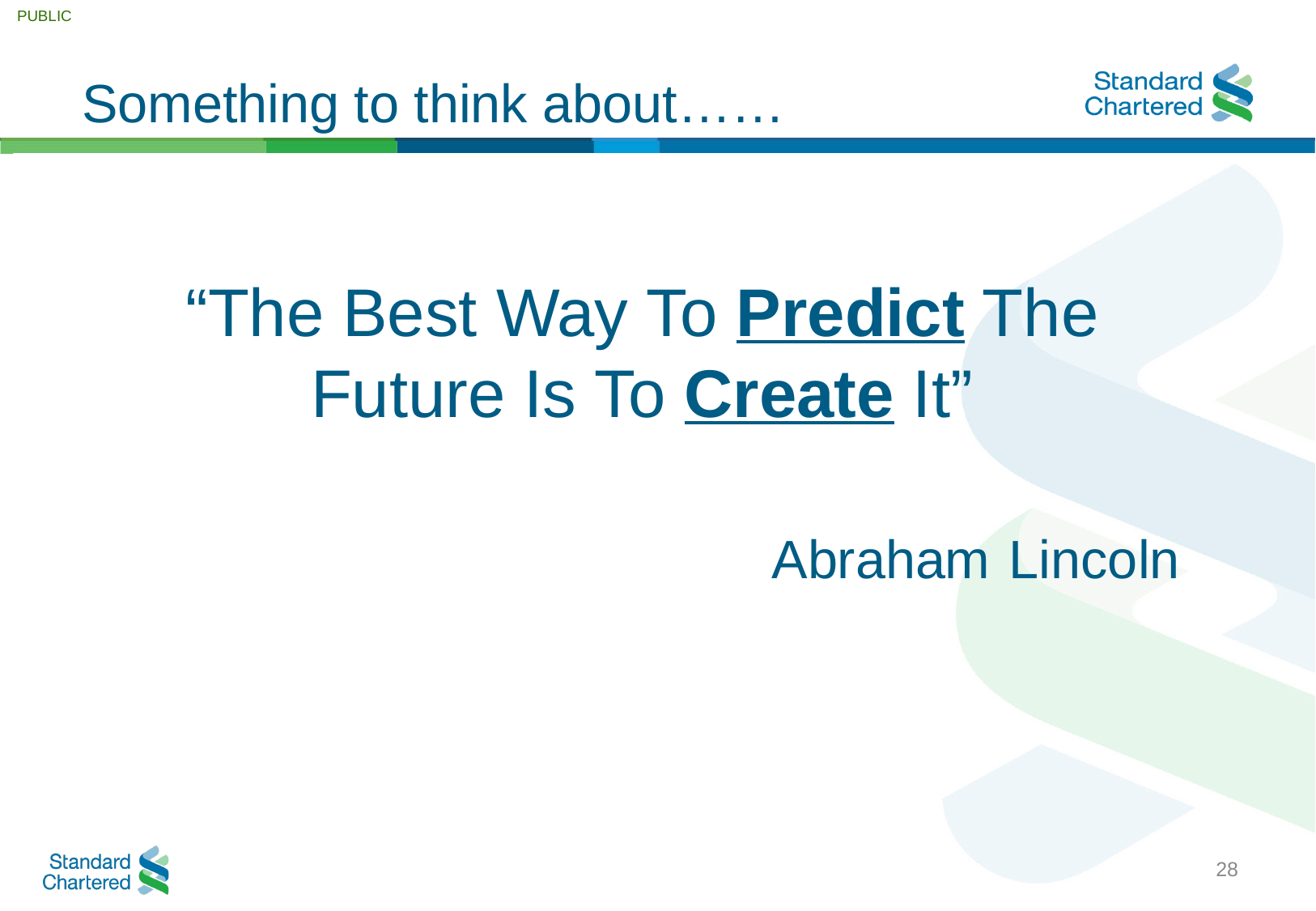

Something to think about……
“The Best Way To Predict The Future Is To Create It”

Abraham Lincoln